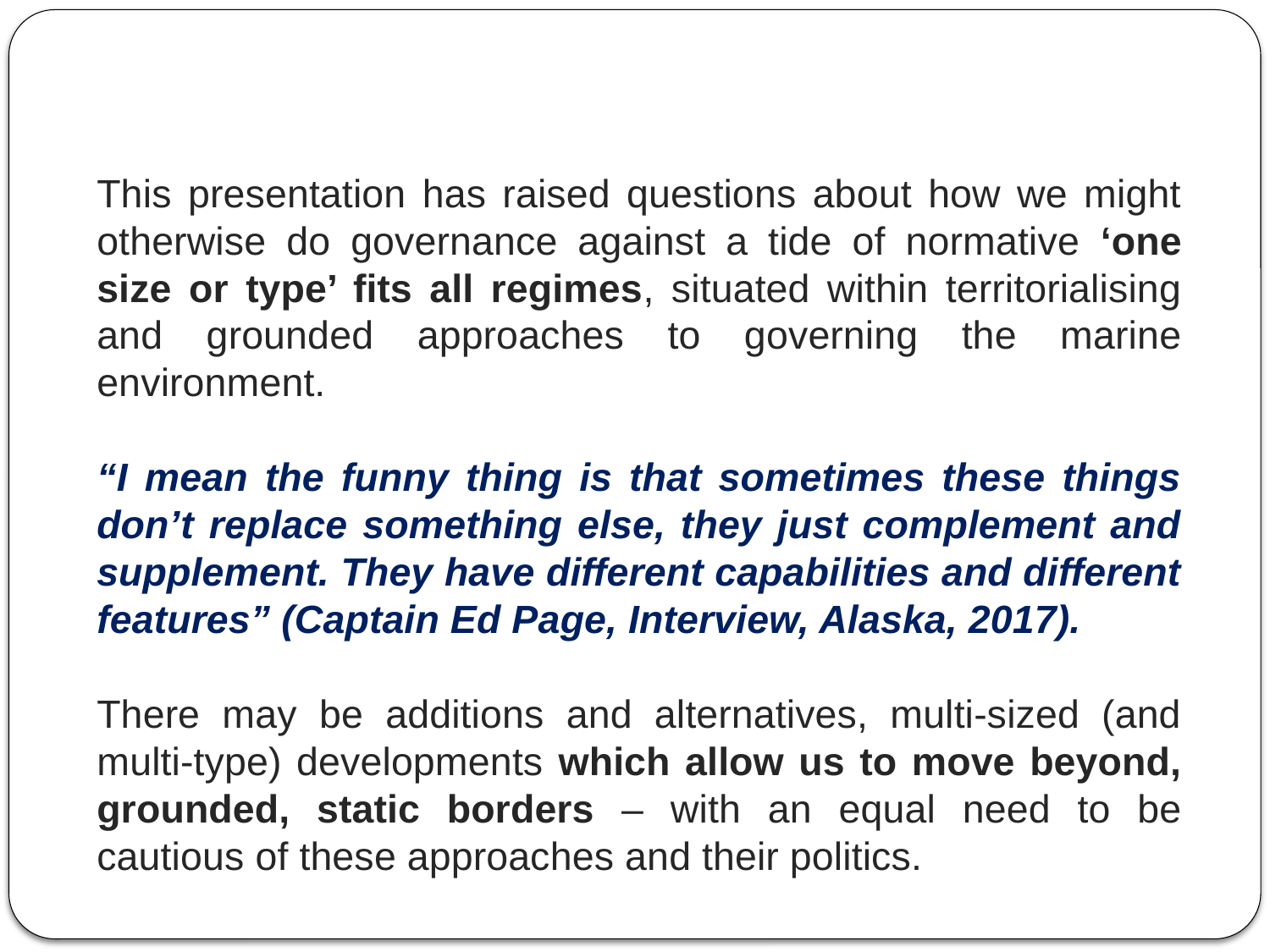

This presentation has raised questions about how we might otherwise do governance against a tide of normative ‘one size or type’ fits all regimes, situated within territorialising and grounded approaches to governing the marine environment.

“I mean the funny thing is that sometimes these things don’t replace something else, they just complement and supplement. They have different capabilities and different features” (Captain Ed Page, Interview, Alaska, 2017).

There may be additions and alternatives, multi-sized (and multi-type) developments which allow us to move beyond, grounded, static borders – with an equal need to be cautious of these approaches and their politics.